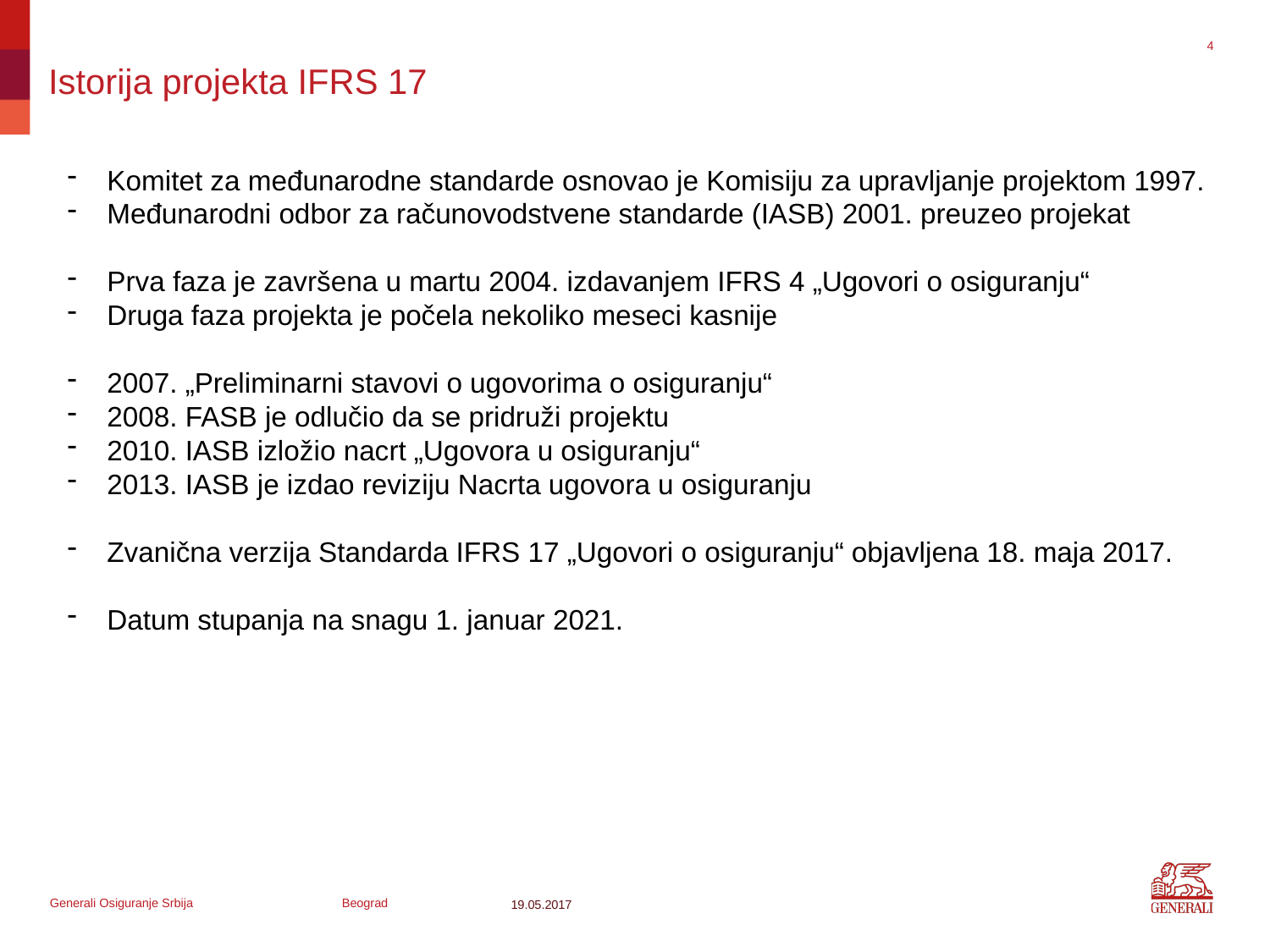

4
# Istorija projekta IFRS 17
Komitet za međunarodne standarde osnovao je Komisiju za upravljanje projektom 1997.
Međunarodni odbor za računovodstvene standarde (IASB) 2001. preuzeo projekat

Prva faza je završena u martu 2004. izdavanjem IFRS 4 „Ugovori o osiguranju“
Druga faza projekta je počela nekoliko meseci kasnije

2007. „Preliminarni stavovi o ugovorima o osiguranju“
2008. FASB je odlučio da se pridruži projektu
2010. IASB izložio nacrt „Ugovora u osiguranju“
2013. IASB je izdao reviziju Nacrta ugovora u osiguranju

Zvanična verzija Standarda IFRS 17 „Ugovori o osiguranju“ objavljena 18. maja 2017.

Datum stupanja na snagu 1. januar 2021.

19.05.2017